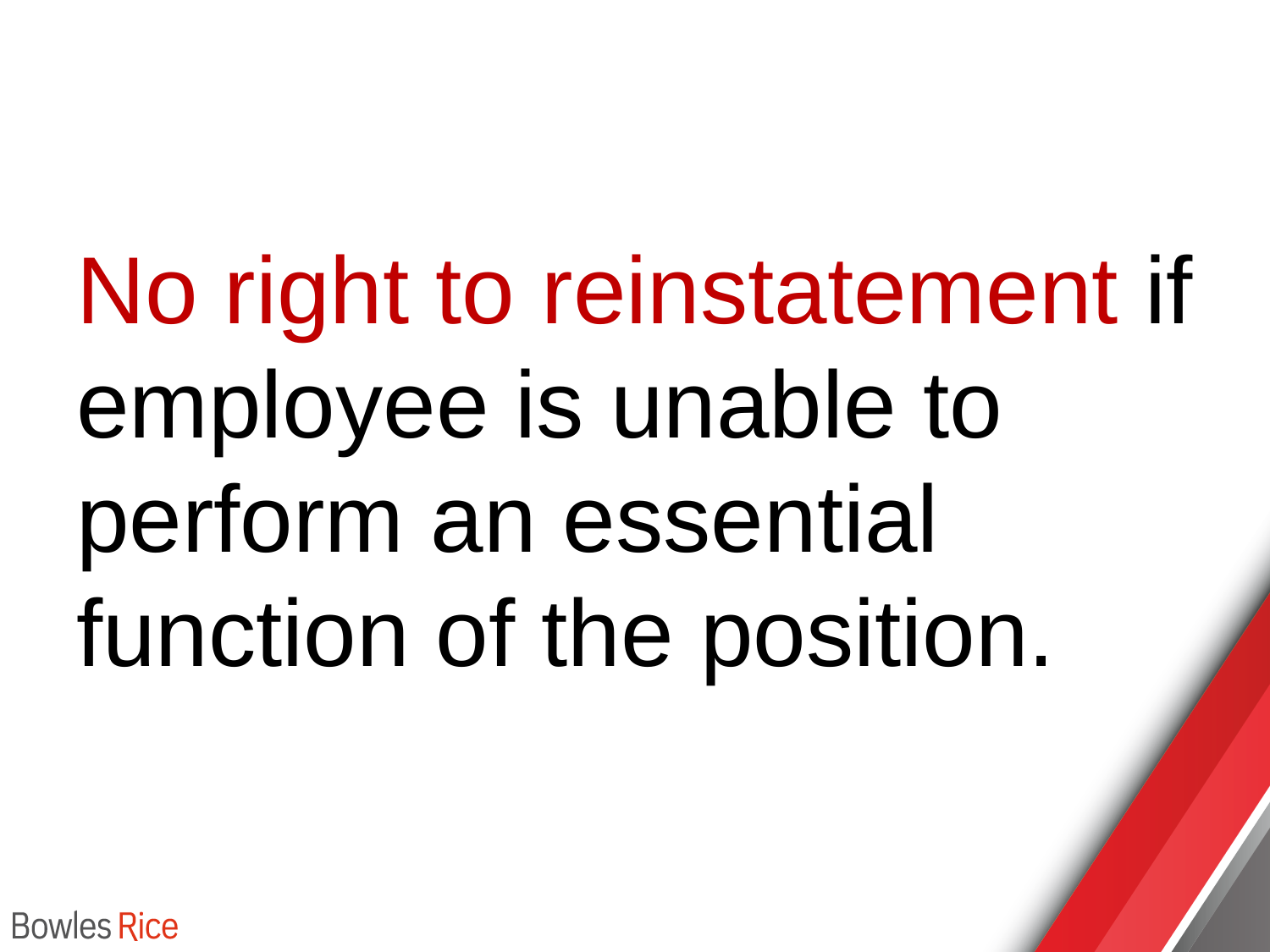

#
No right to reinstatement if employee is unable to perform an essential function of the position.